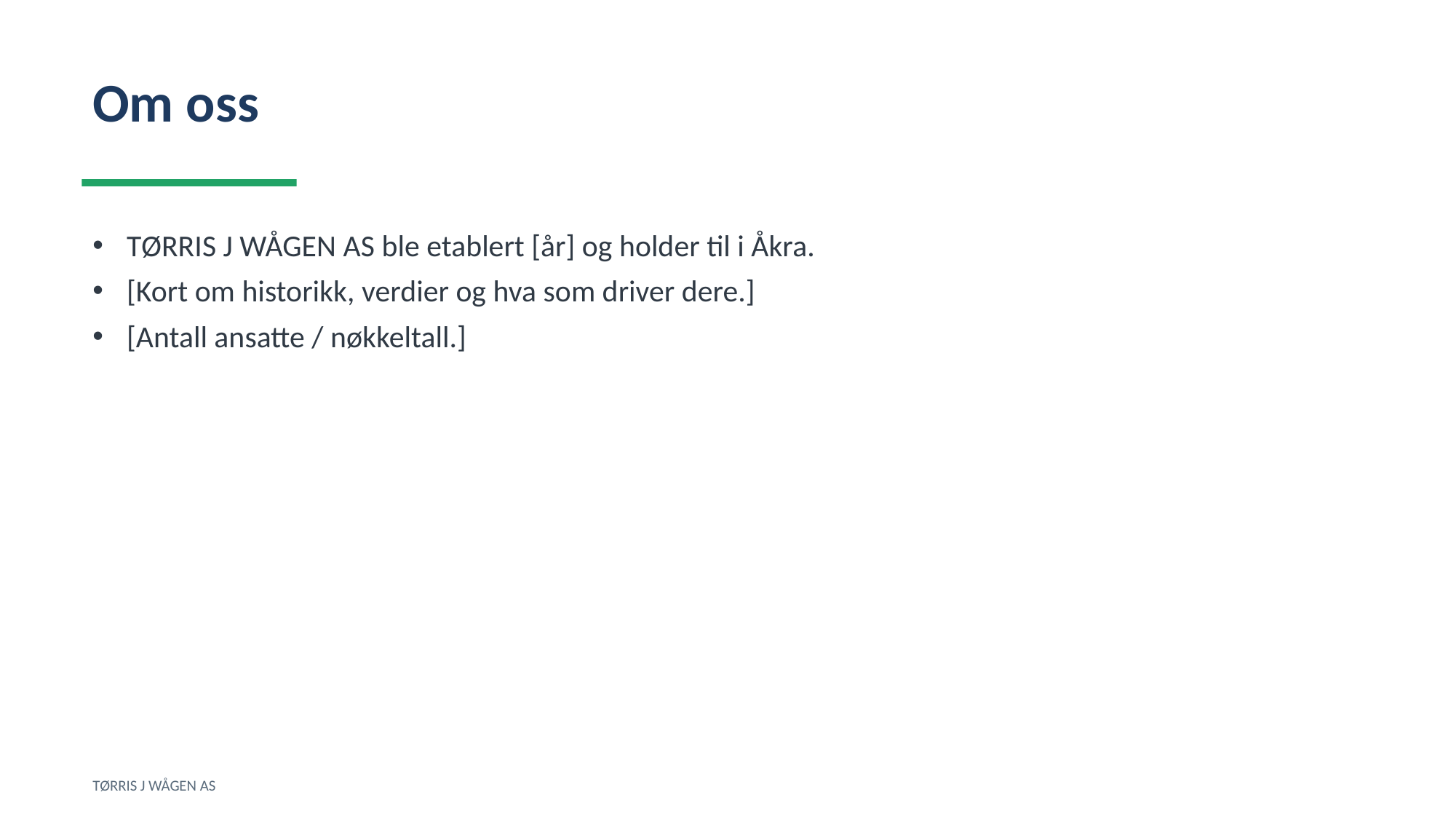

Om oss

TØRRIS J WÅGEN AS ble etablert [år] og holder til i Åkra.
[Kort om historikk, verdier og hva som driver dere.]
[Antall ansatte / nøkkeltall.]
TØRRIS J WÅGEN AS